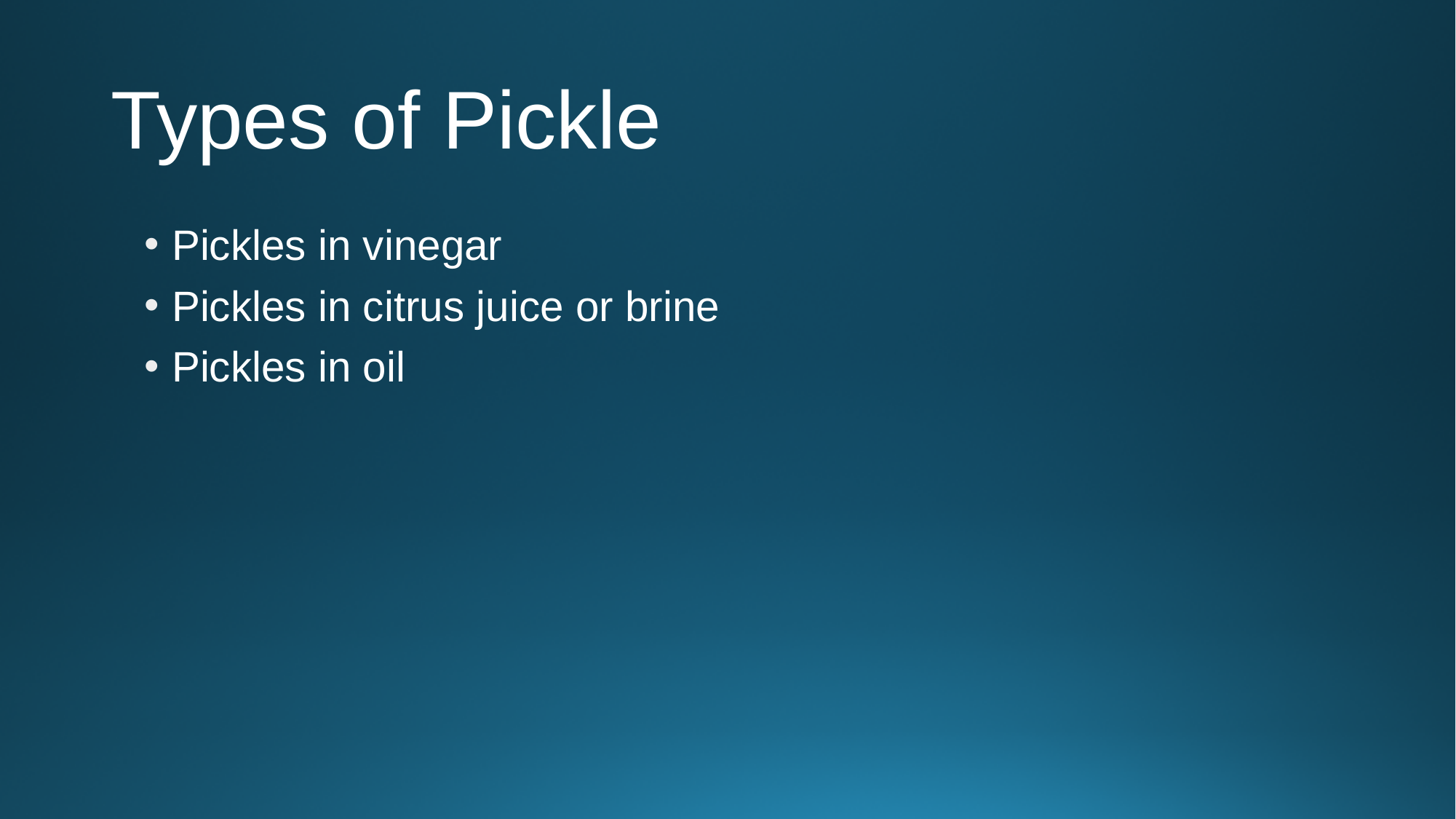

# Types of Pickle
Pickles in vinegar
Pickles in citrus juice or brine
Pickles in oil